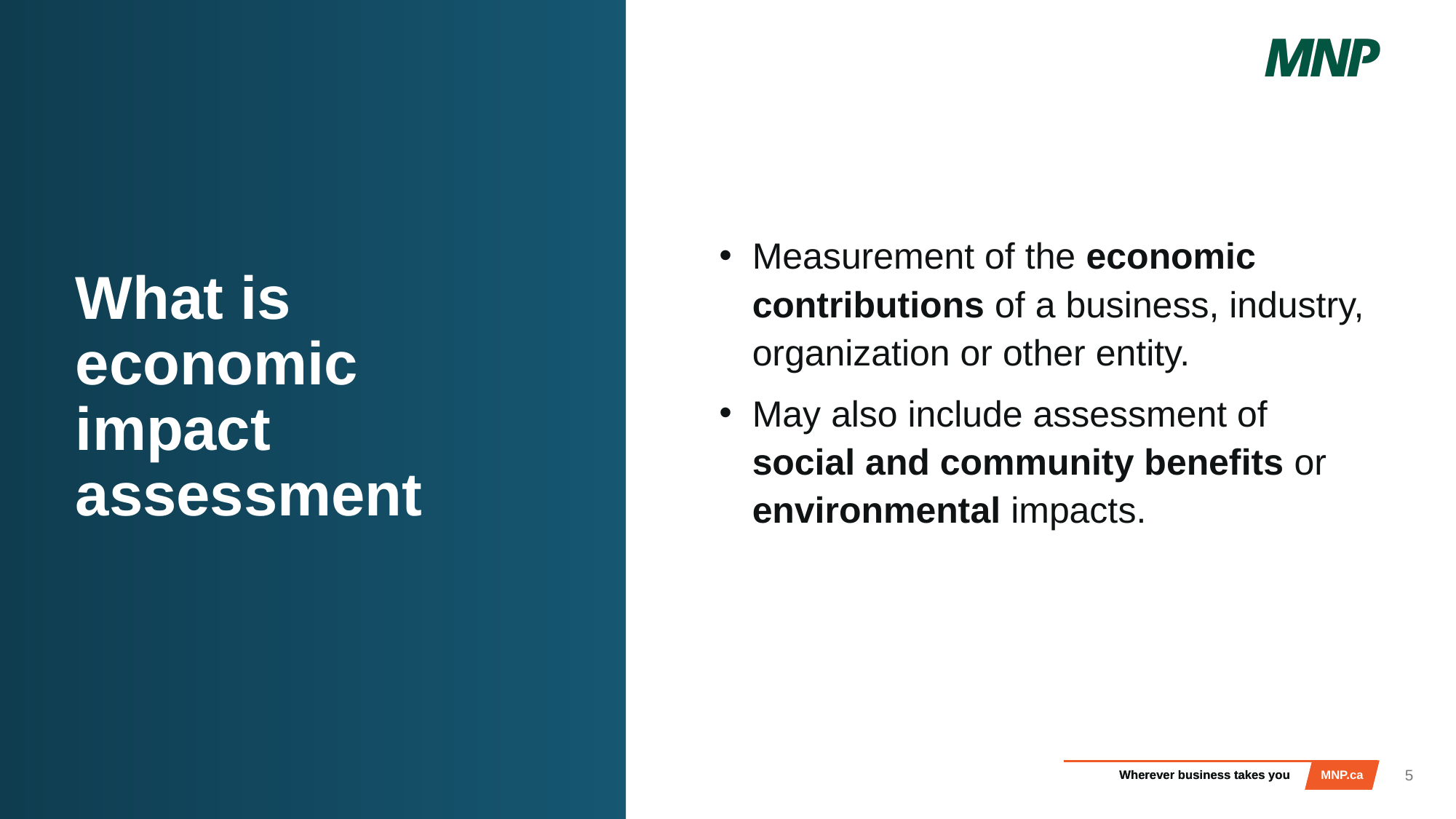

Measurement of the economic contributions of a business, industry, organization or other entity.
May also include assessment of social and community benefits or environmental impacts.

# What is economic impact assessment
5